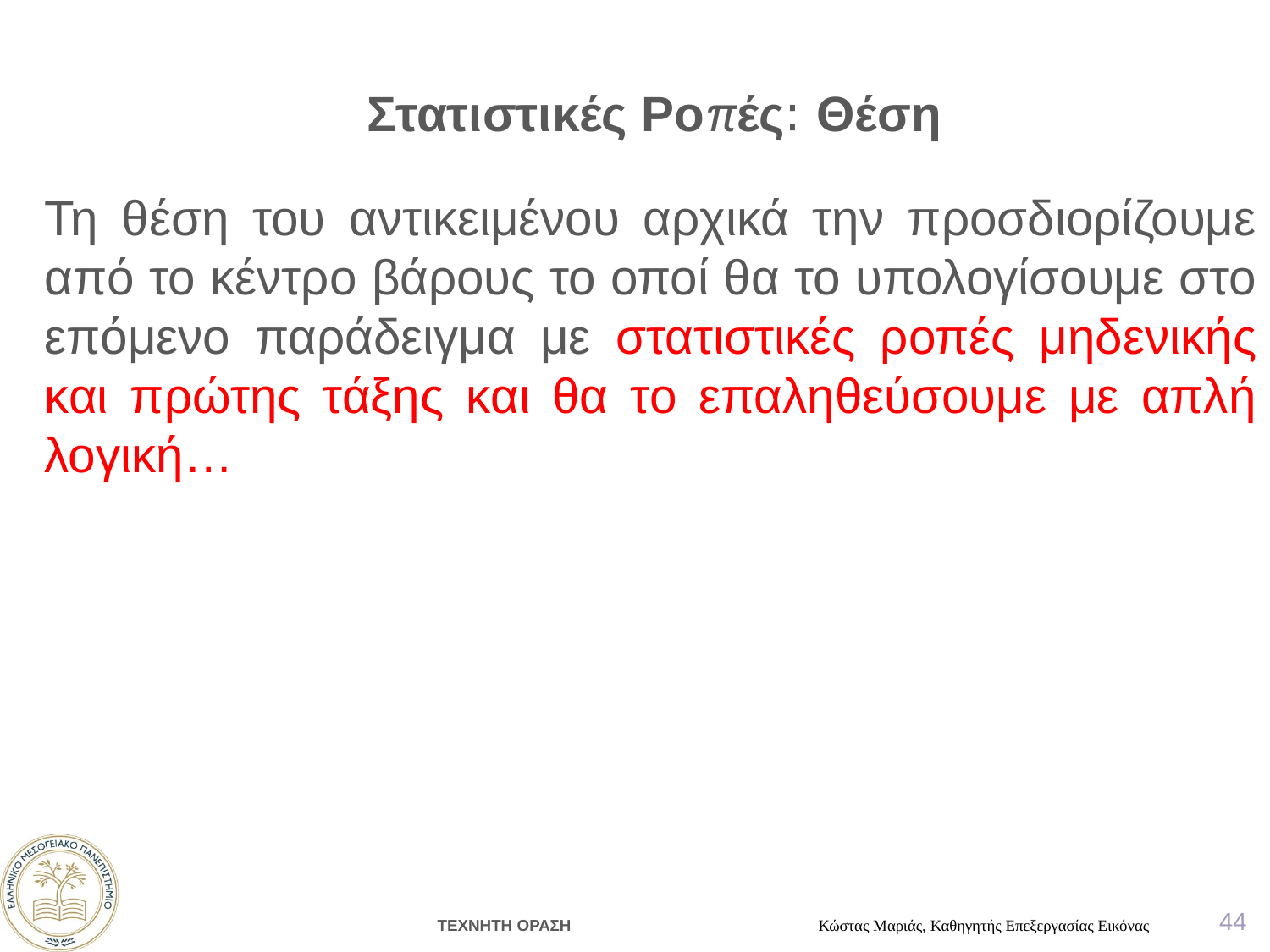

Στατιστικές Ροπές: Θέση
Τη θέση του αντικειμένου αρχικά την προσδιορίζουμε από το κέντρο βάρους το οποί θα το υπολογίσουμε στο επόμενο παράδειγμα με στατιστικές ροπές μηδενικής και πρώτης τάξης και θα το επαληθεύσουμε με απλή λογική…